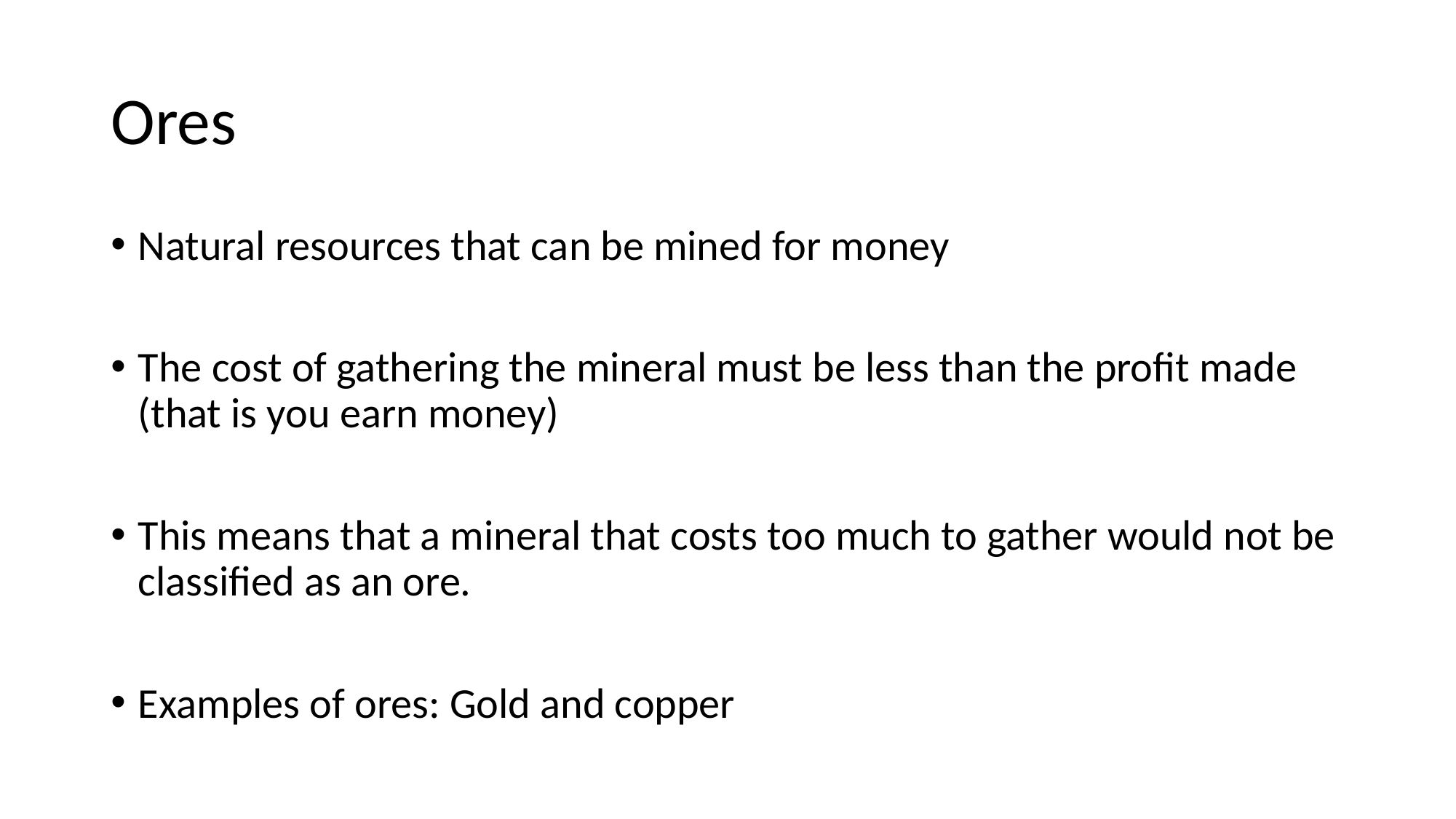

# Ores
Natural resources that can be mined for money

The cost of gathering the mineral must be less than the profit made (that is you earn money)

This means that a mineral that costs too much to gather would not be classified as an ore.

Examples of ores: Gold and copper